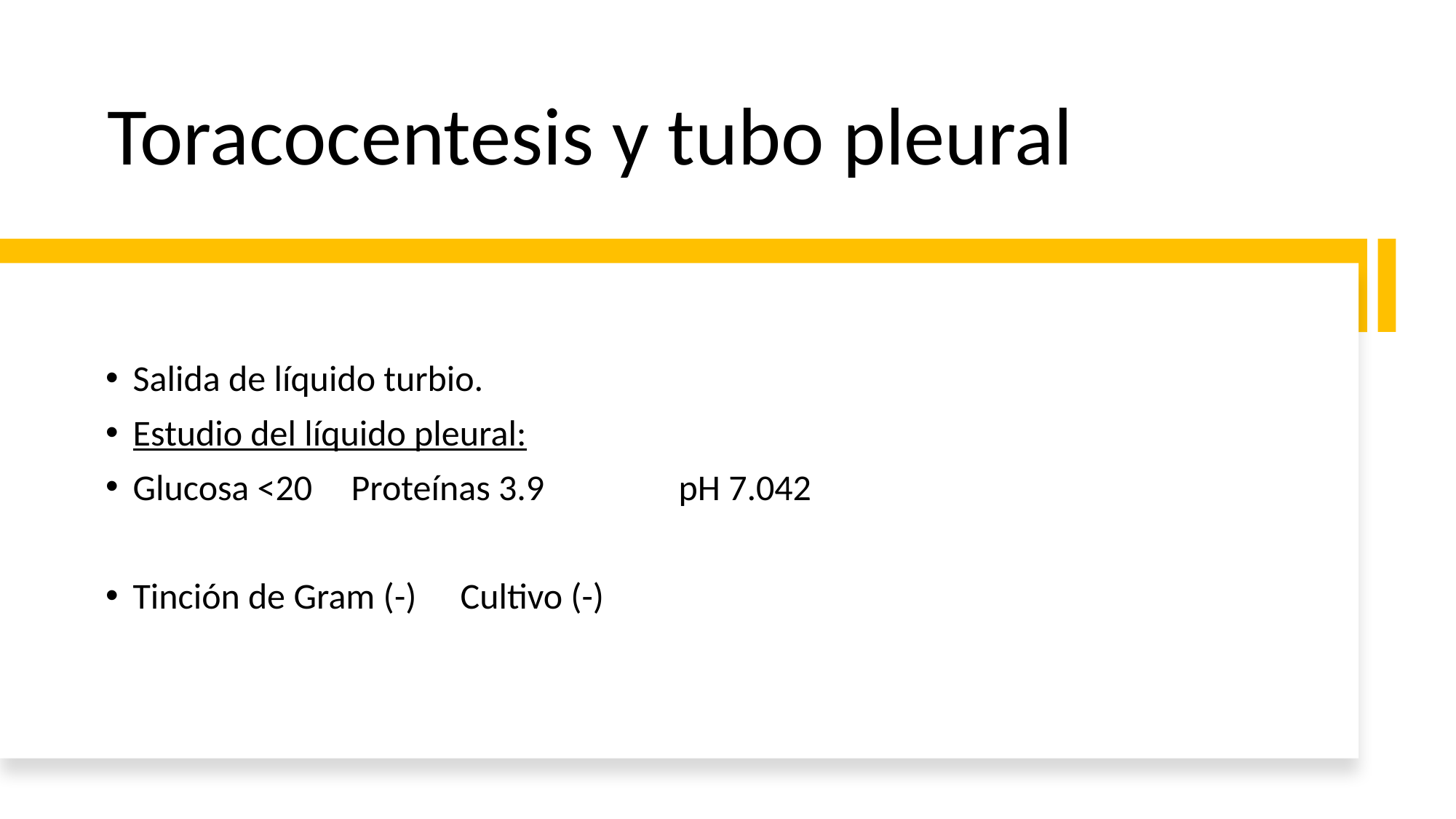

# Toracocentesis y tubo pleural

Salida de líquido turbio.
Estudio del líquido pleural:
Glucosa <20	Proteínas 3.9		pH 7.042

Tinción de Gram (-)	Cultivo (-)